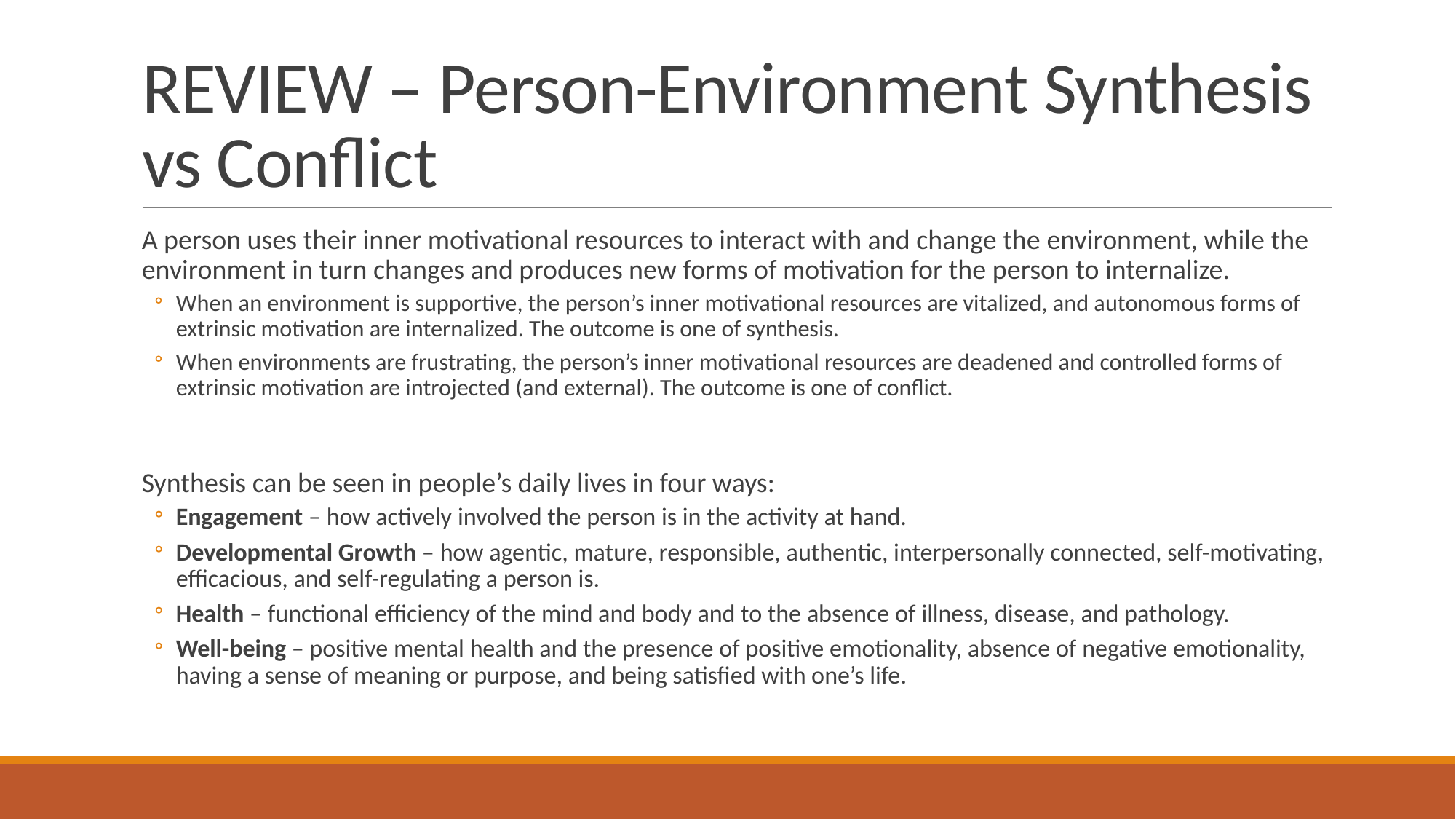

# REVIEW – Person-Environment Synthesis vs Conflict
A person uses their inner motivational resources to interact with and change the environment, while the environment in turn changes and produces new forms of motivation for the person to internalize.
When an environment is supportive, the person’s inner motivational resources are vitalized, and autonomous forms of extrinsic motivation are internalized. The outcome is one of synthesis.
When environments are frustrating, the person’s inner motivational resources are deadened and controlled forms of extrinsic motivation are introjected (and external). The outcome is one of conflict.

Synthesis can be seen in people’s daily lives in four ways:
Engagement – how actively involved the person is in the activity at hand.
Developmental Growth – how agentic, mature, responsible, authentic, interpersonally connected, self-motivating, efficacious, and self-regulating a person is.
Health – functional efficiency of the mind and body and to the absence of illness, disease, and pathology.
Well-being – positive mental health and the presence of positive emotionality, absence of negative emotionality, having a sense of meaning or purpose, and being satisfied with one’s life.